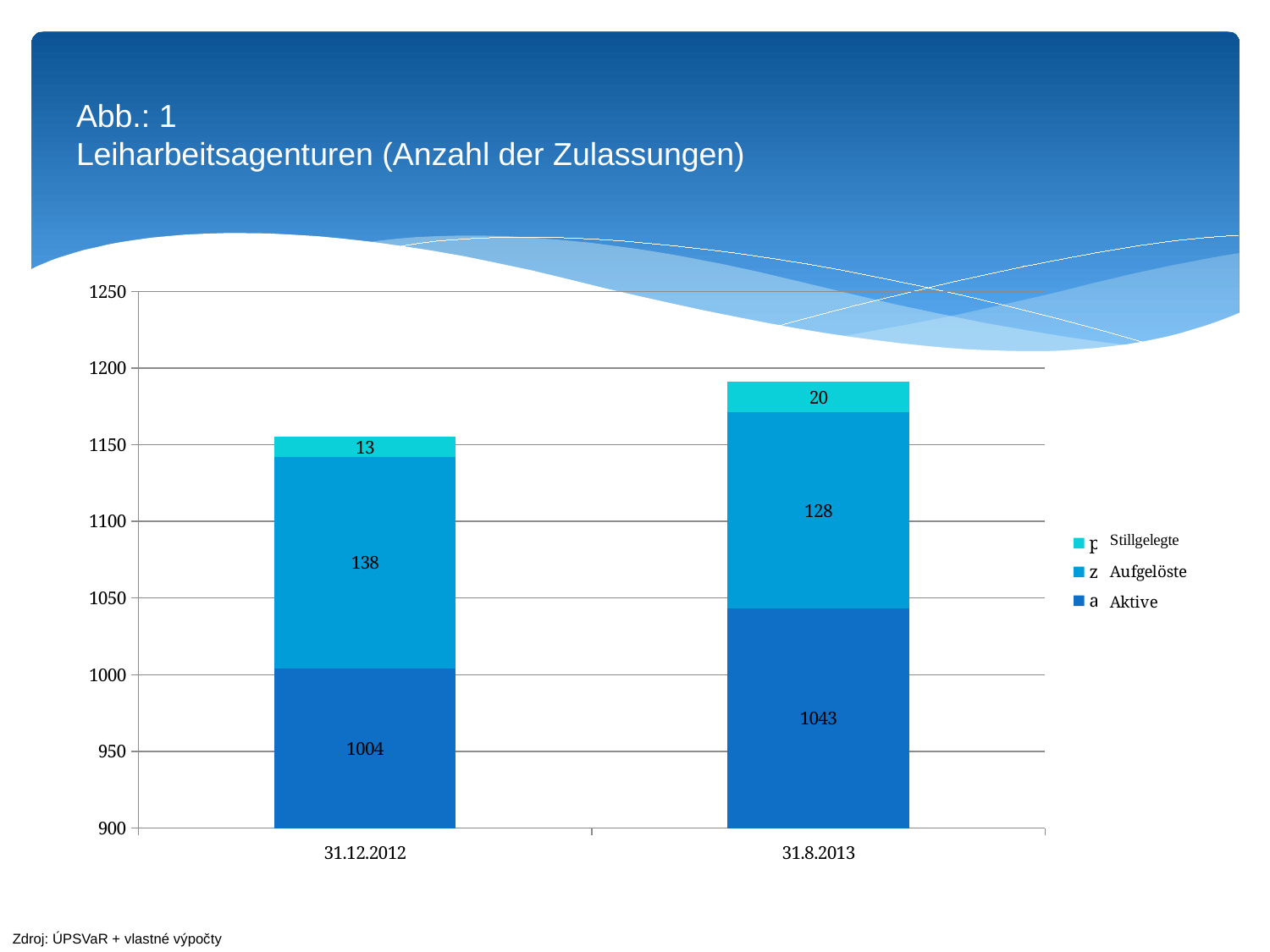

# Abb.: 1 Leiharbeitsagenturen (Anzahl der Zulassungen)

### Chart

| Category | aktívne | zrušené | pozastavené |
|---|---|---|---|
| 41274 | 1004.0 | 138.0 | 13.0 |
| 41517 | 1043.0 | 128.0 | 20.0 |
Zdroj: ÚPSVaR + vlastné výpočty